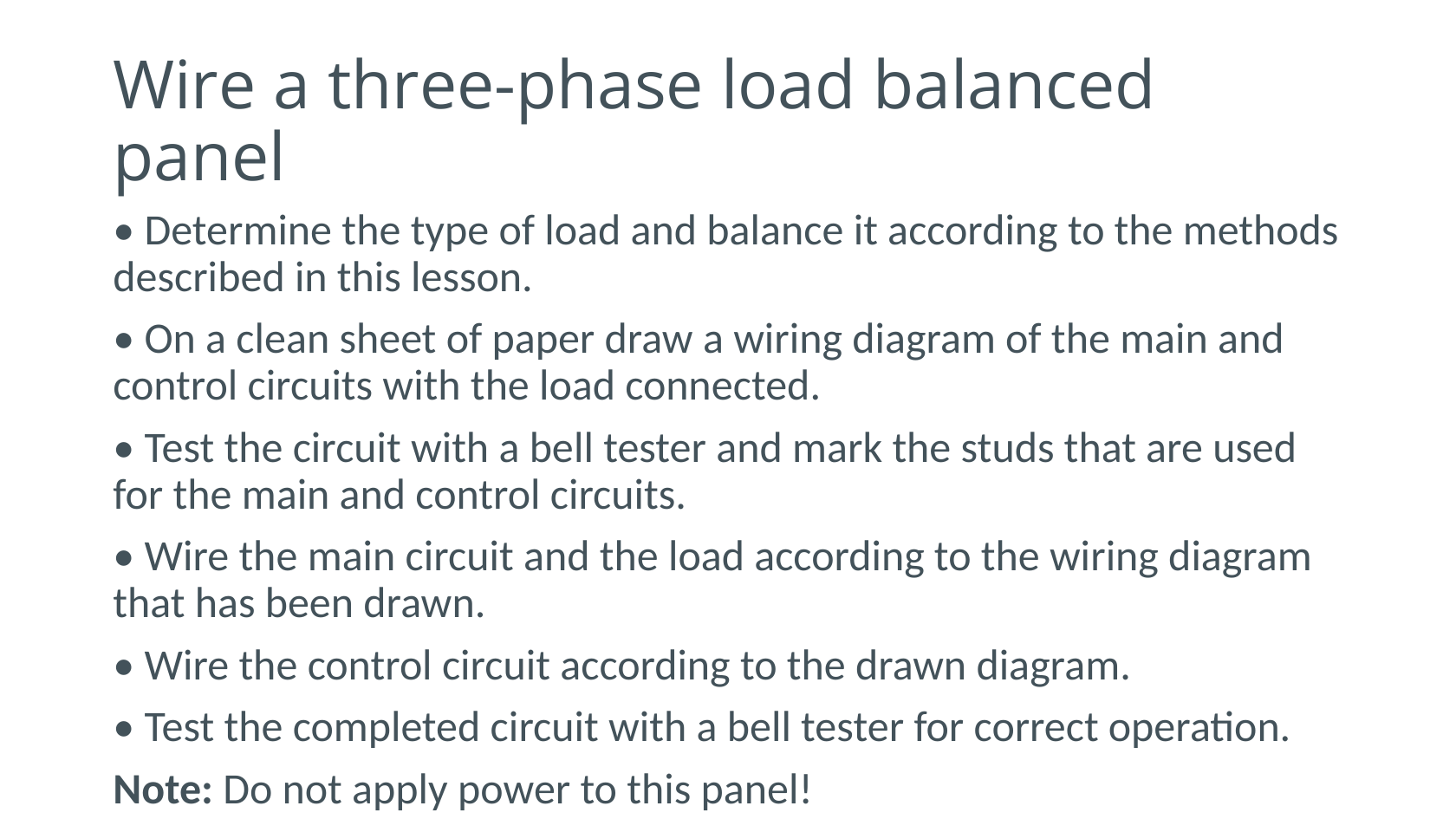

# Wire a three-phase load balanced panel
• Determine the type of load and balance it according to the methods described in this lesson.
• On a clean sheet of paper draw a wiring diagram of the main and control circuits with the load connected.
• Test the circuit with a bell tester and mark the studs that are used for the main and control circuits.
• Wire the main circuit and the load according to the wiring diagram that has been drawn.
• Wire the control circuit according to the drawn diagram.
• Test the completed circuit with a bell tester for correct operation.
Note: Do not apply power to this panel!